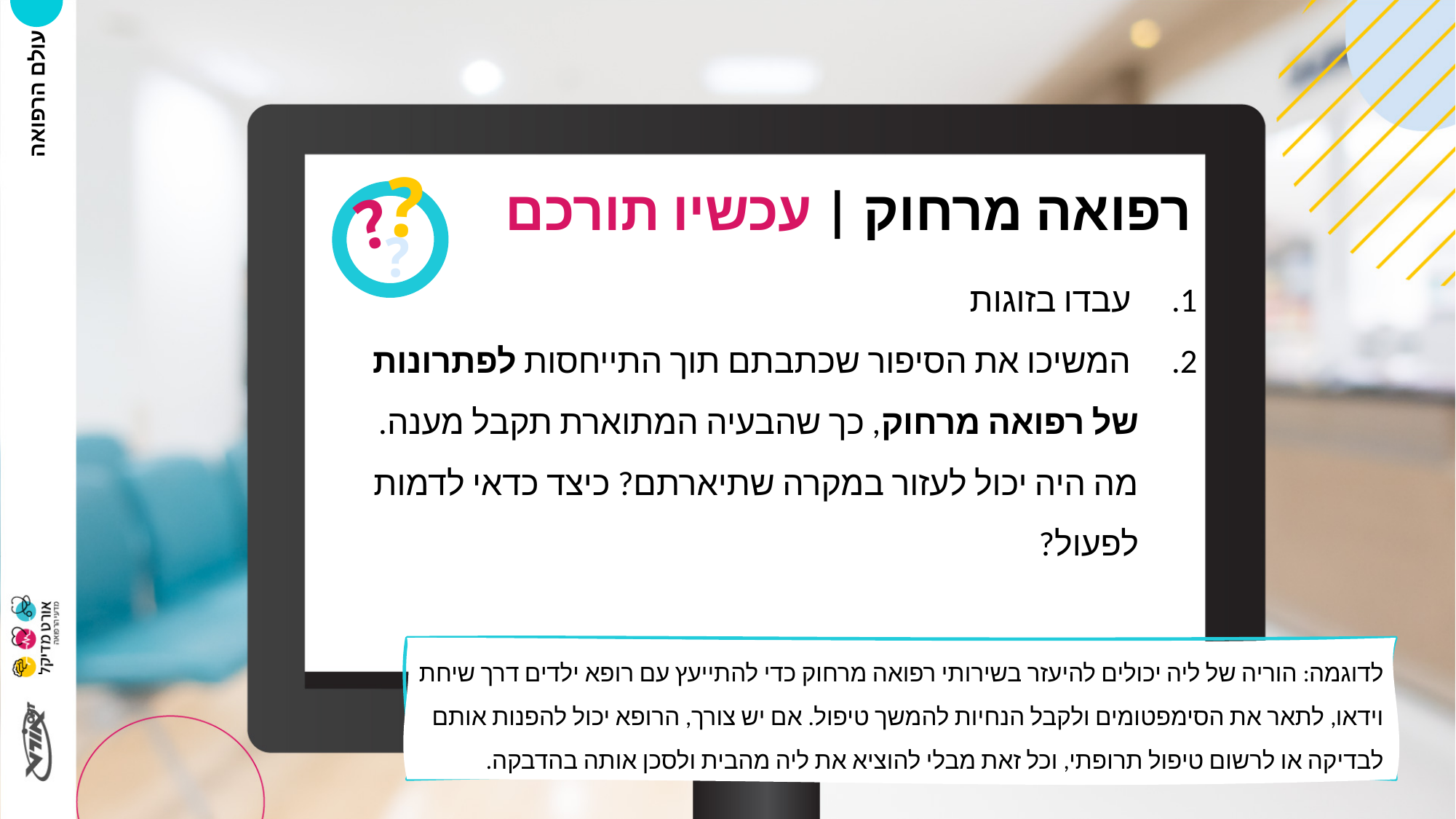

?
?

?
# רפואה מרחוק | עכשיו תורכם
 עבדו בזוגות
 המשיכו את הסיפור שכתבתם תוך התייחסות לפתרונות של רפואה מרחוק, כך שהבעיה המתוארת תקבל מענה.
מה היה יכול לעזור במקרה שתיארתם? כיצד כדאי לדמות לפעול?
לדוגמה: הוריה של ליה יכולים להיעזר בשירותי רפואה מרחוק כדי להתייעץ עם רופא ילדים דרך שיחת וידאו, לתאר את הסימפטומים ולקבל הנחיות להמשך טיפול. אם יש צורך, הרופא יכול להפנות אותם לבדיקה או לרשום טיפול תרופתי, וכל זאת מבלי להוציא את ליה מהבית ולסכן אותה בהדבקה.